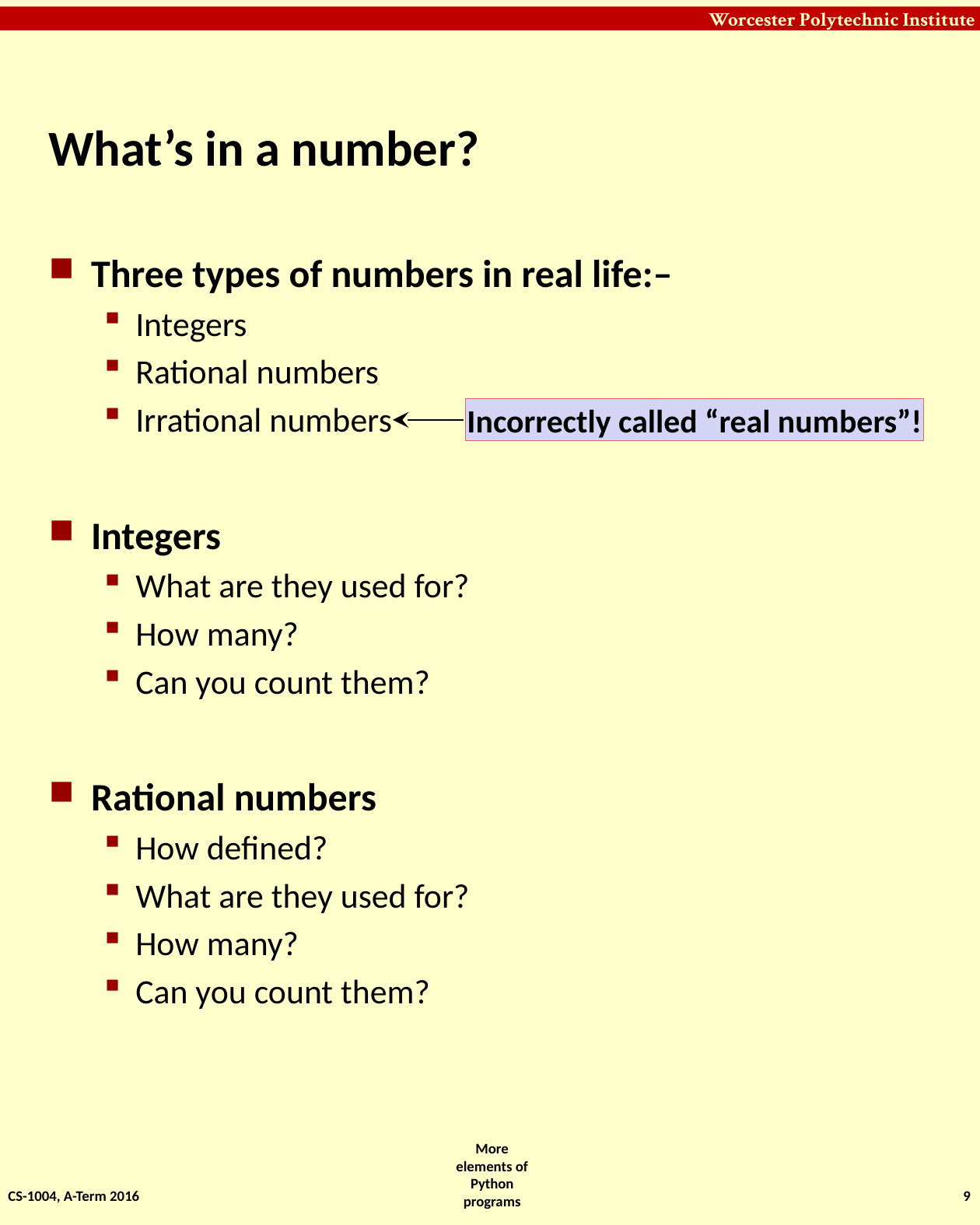

# What’s in a number?
Three types of numbers in real life:–
Integers
Rational numbers
Irrational numbers

Integers
What are they used for?
How many?
Can you count them?

Rational numbers
How defined?
What are they used for?
How many?
Can you count them?

Incorrectly called “real numbers”!
CS-1004, A-Term 2016
9
More elements of Python programs